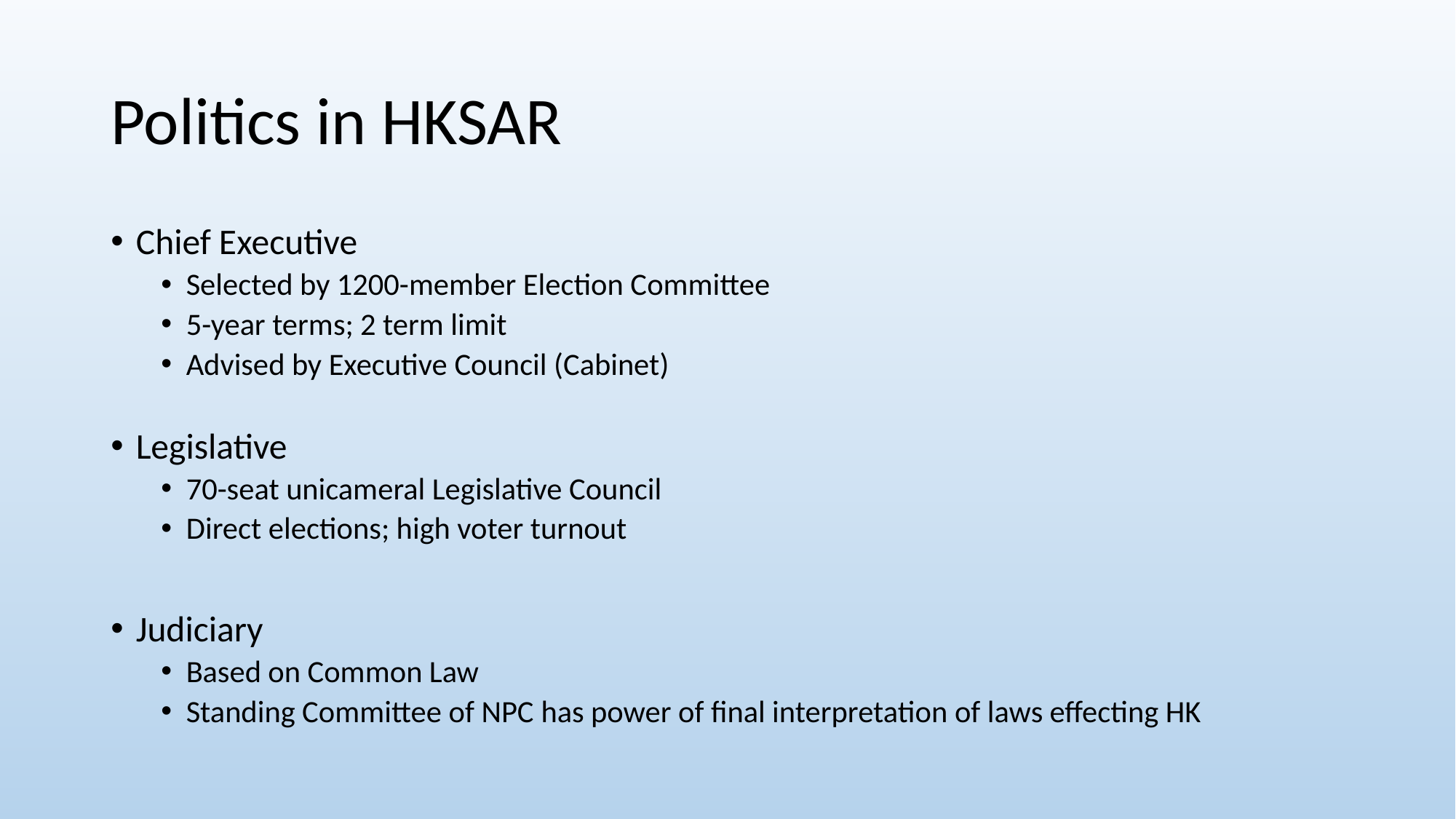

# Politics in HKSAR
Chief Executive
Selected by 1200-member Election Committee
5-year terms; 2 term limit
Advised by Executive Council (Cabinet)
Legislative
70-seat unicameral Legislative Council
Direct elections; high voter turnout

Judiciary
Based on Common Law
Standing Committee of NPC has power of final interpretation of laws effecting HK